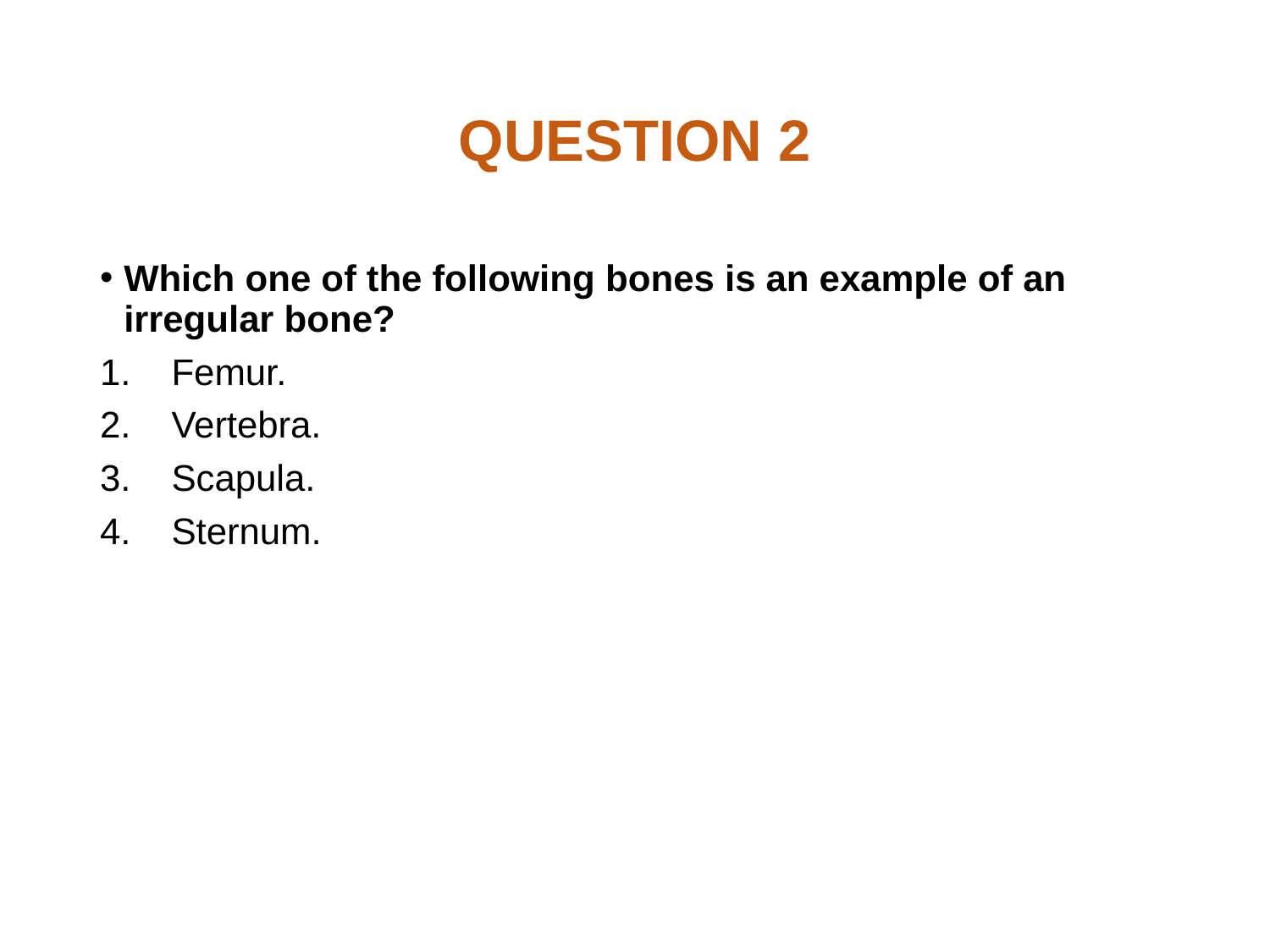

# QUESTION 2
Which one of the following bones is an example of an irregular bone?
Femur.
Vertebra.
Scapula.
Sternum.